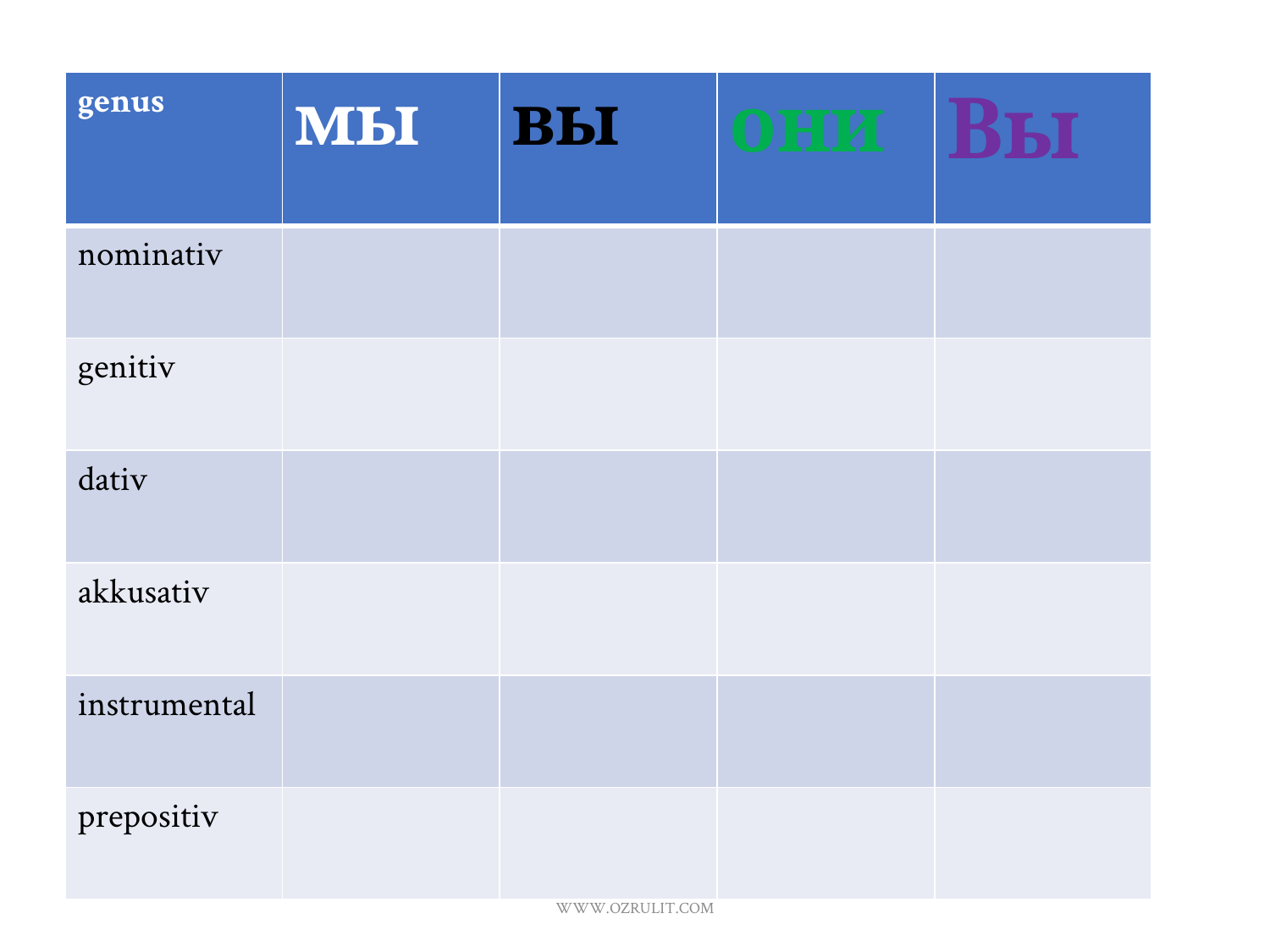

| genus | мы | вы | они | Вы |
| --- | --- | --- | --- | --- |
| nominativ |  |  |  |  |
| genitiv |  |  |  |  |
| dativ |  |  |  |  |
| akkusativ |  |  |  |  |
| instrumental |  |  |  |  |
| prepositiv |  |  |  |  |
WWW.OZRULIT.COM